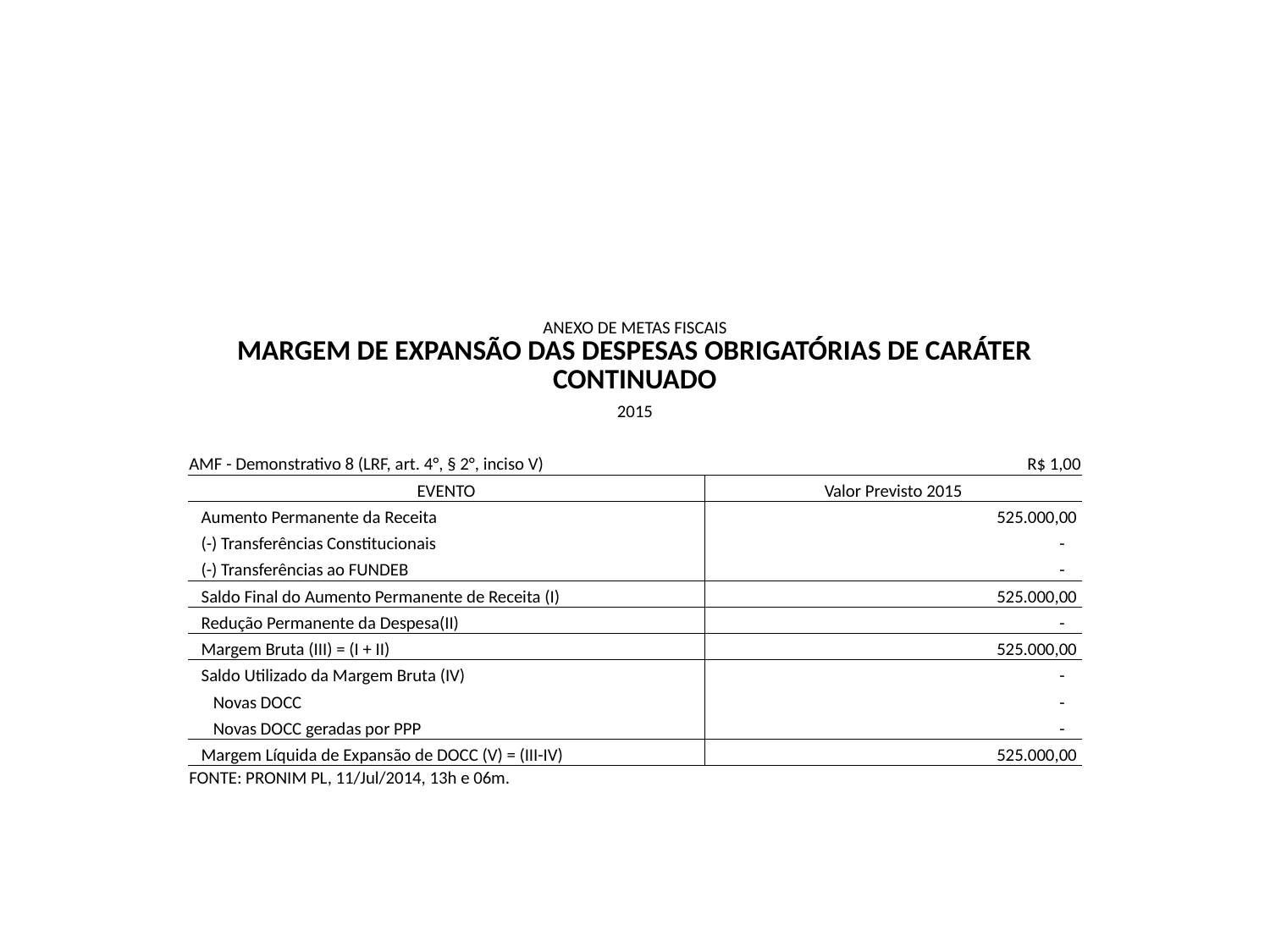

#
| ANEXO DE METAS FISCAIS |  |
| --- | --- |
| MARGEM DE EXPANSÃO DAS DESPESAS OBRIGATÓRIAS DE CARÁTER CONTINUADO |  |
| 2015 |  |
|  |  |
| AMF - Demonstrativo 8 (LRF, art. 4°, § 2°, inciso V) | R$ 1,00 |
| EVENTO | Valor Previsto 2015 |
| Aumento Permanente da Receita | 525.000,00 |
| (-) Transferências Constitucionais | - |
| (-) Transferências ao FUNDEB | - |
| Saldo Final do Aumento Permanente de Receita (I) | 525.000,00 |
| Redução Permanente da Despesa(II) | - |
| Margem Bruta (III) = (I + II) | 525.000,00 |
| Saldo Utilizado da Margem Bruta (IV) | - |
| Novas DOCC | - |
| Novas DOCC geradas por PPP | - |
| Margem Líquida de Expansão de DOCC (V) = (III-IV) | 525.000,00 |
| FONTE: PRONIM PL, 11/Jul/2014, 13h e 06m. |  |